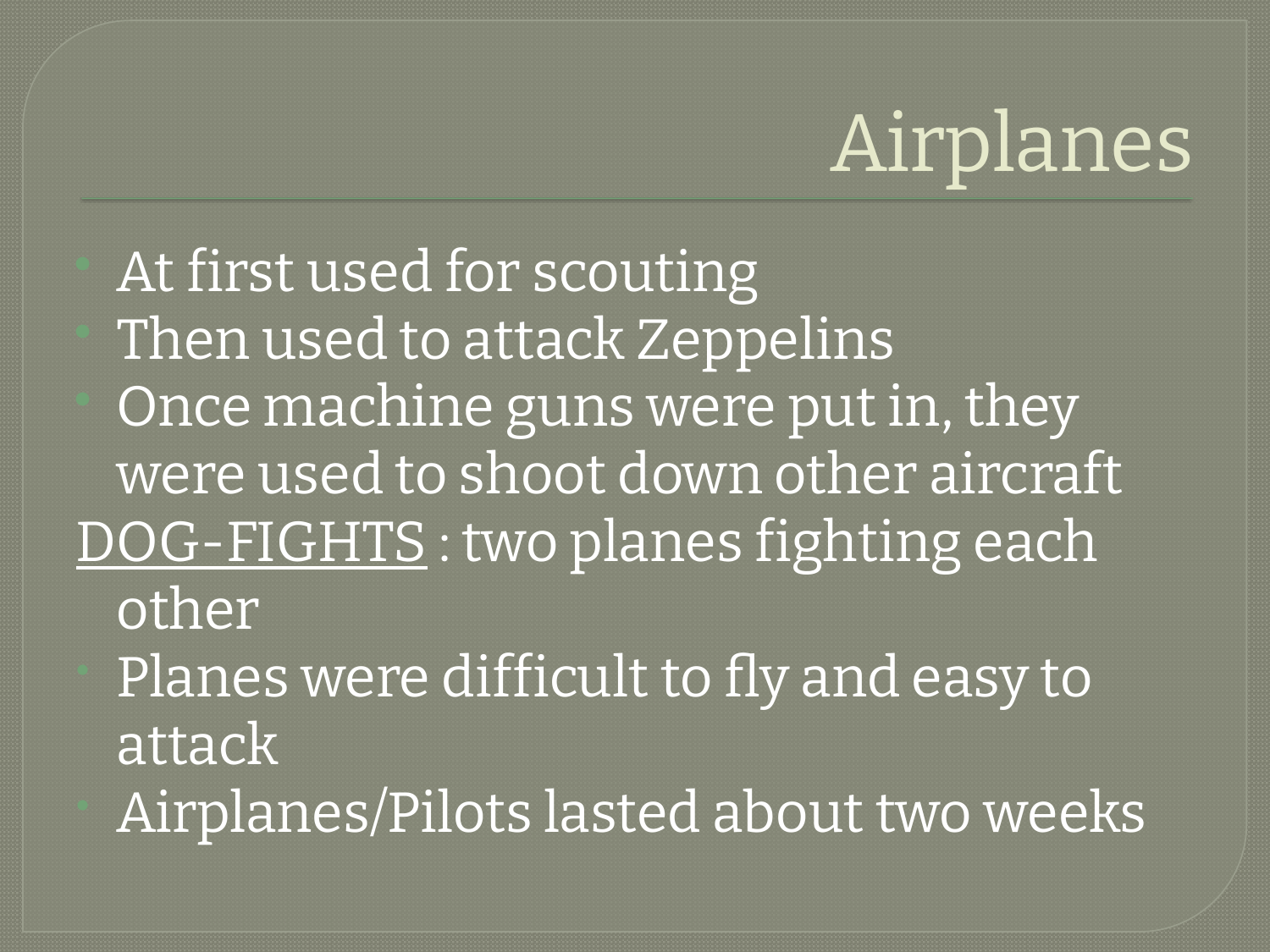

# Airplanes
At first used for scouting
Then used to attack Zeppelins
Once machine guns were put in, they were used to shoot down other aircraft
DOG-FIGHTS : two planes fighting each other
Planes were difficult to fly and easy to attack
Airplanes/Pilots lasted about two weeks